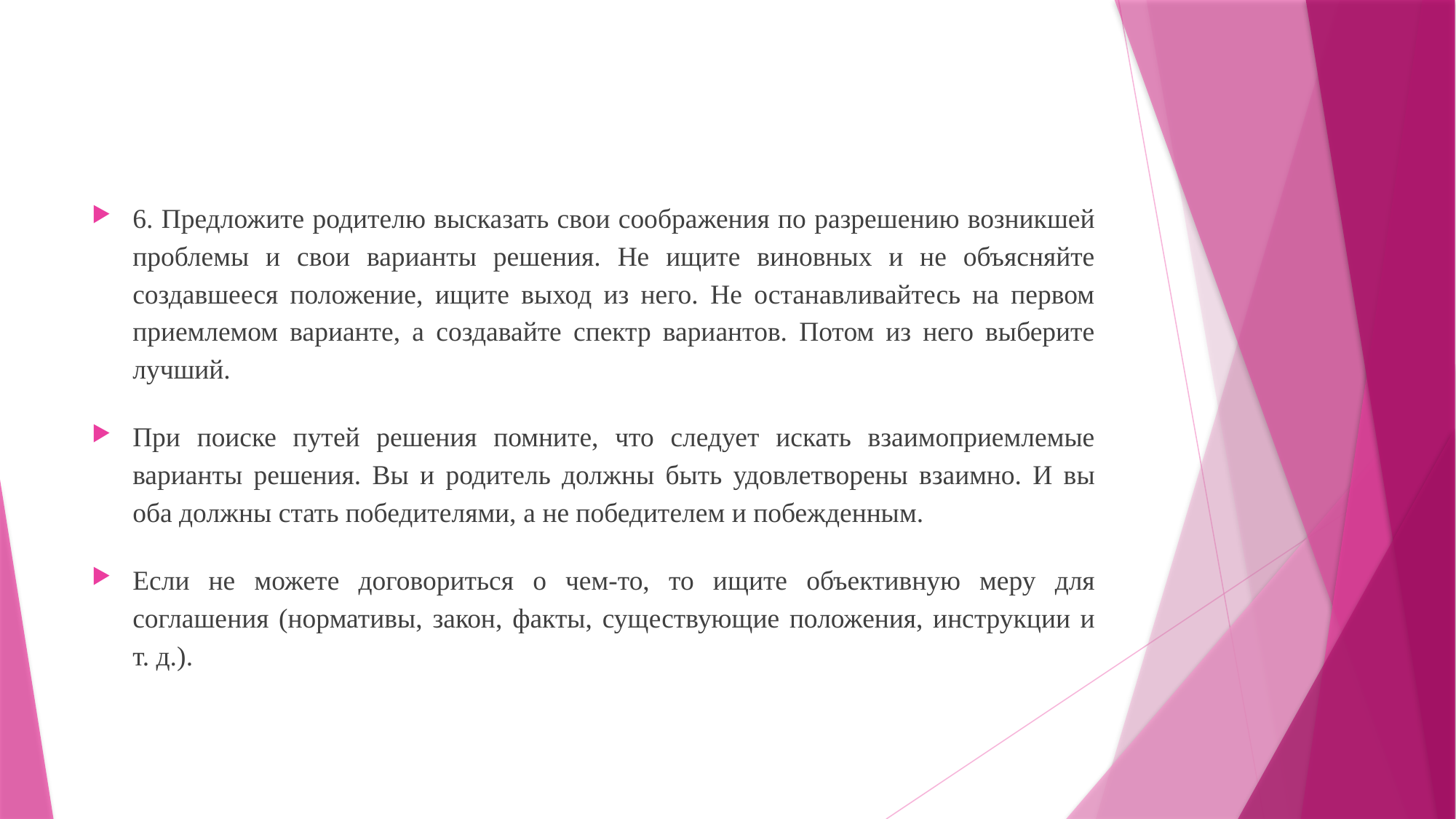

6. Предложите родителю высказать свои соображения по разрешению возникшей проблемы и свои варианты решения. Не ищите виновных и не объясняйте создавшееся положение, ищите выход из него. Не останавливайтесь на первом приемлемом варианте, а создавайте спектр вариантов. Потом из него выберите лучший.
При поиске путей решения помните, что следует искать взаимоприемлемые варианты решения. Вы и родитель должны быть удовлетворены взаимно. И вы оба должны стать победителями, а не победителем и побежденным.
Если не можете договориться о чем-то, то ищите объективную меру для соглашения (нормативы, закон, факты, существующие положения, инструкции и т. д.).